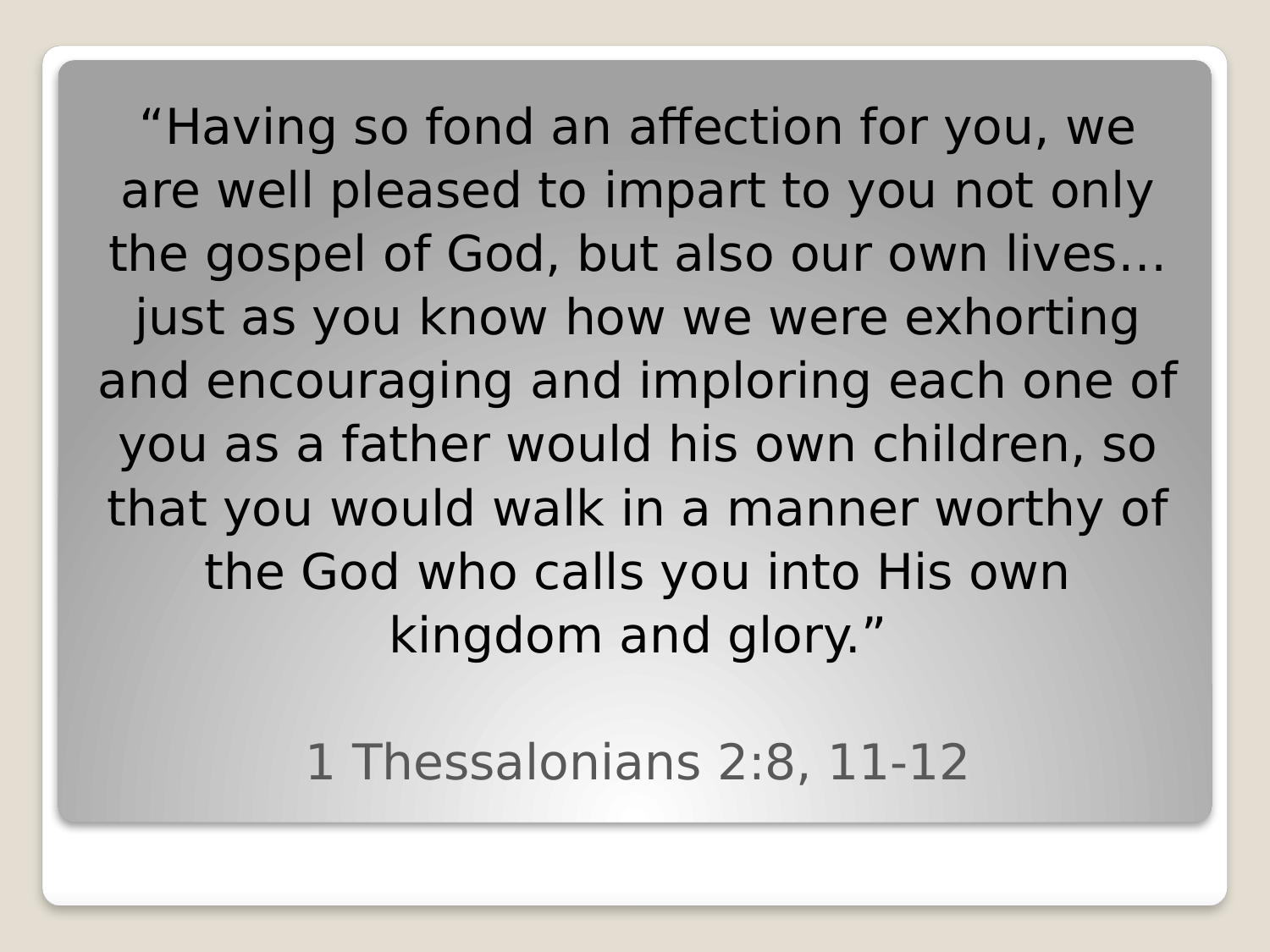

“Having so fond an affection for you, we
are well pleased to impart to you not only
the gospel of God, but also our own lives…
just as you know how we were exhorting
and encouraging and imploring each one of
you as a father would his own children, so
that you would walk in a manner worthy of
the God who calls you into His own
kingdom and glory.”

1 Thessalonians 2:8, 11-12